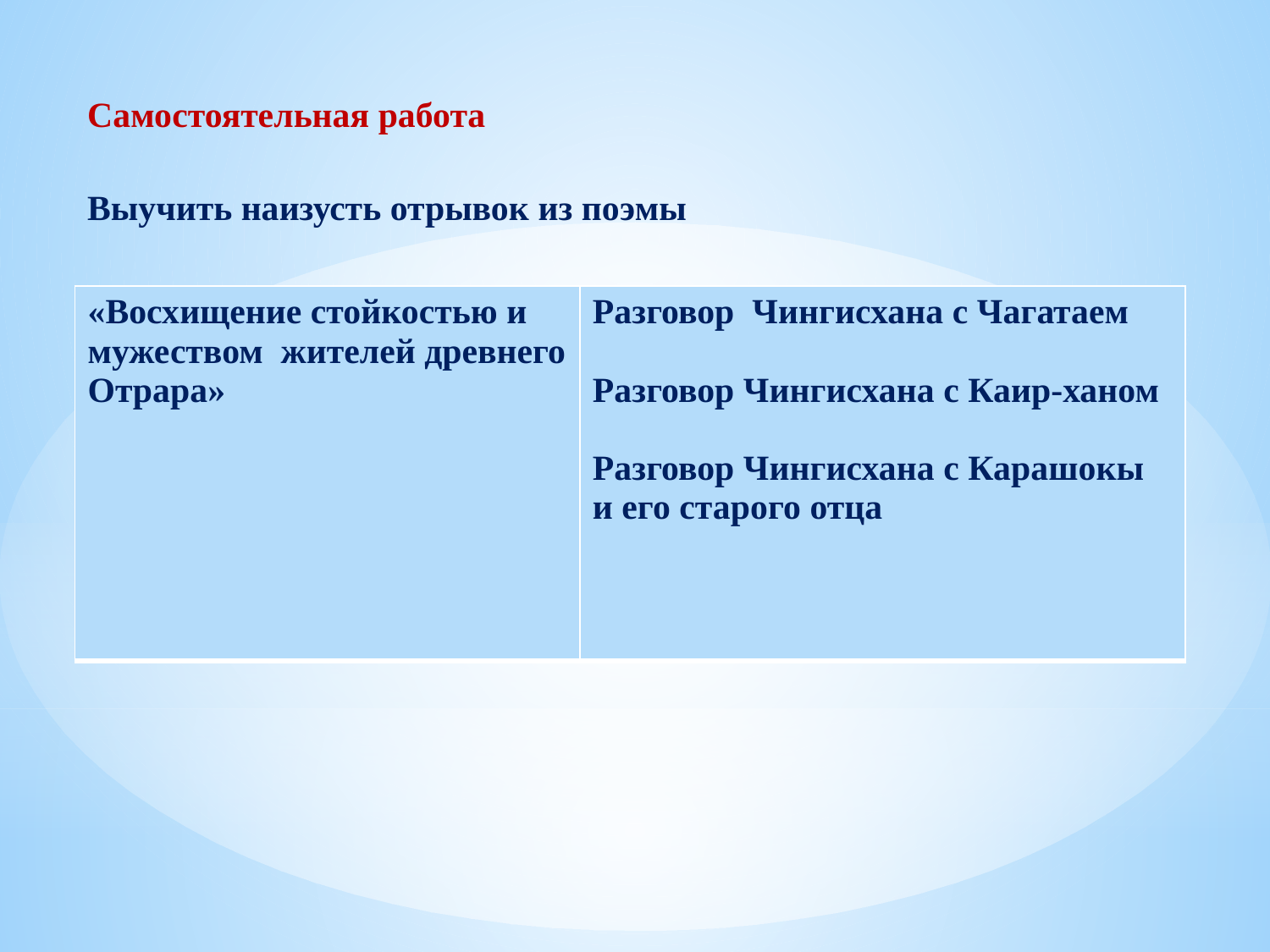

Самостоятельная работа

Выучить наизусть отрывок из поэмы
| «Восхищение стойкостью и мужеством жителей древнего Отрара» | Разговор Чингисхана с Чагатаем   Разговор Чингисхана с Каир-ханом   Разговор Чингисхана с Карашокы и его старого отца |
| --- | --- |